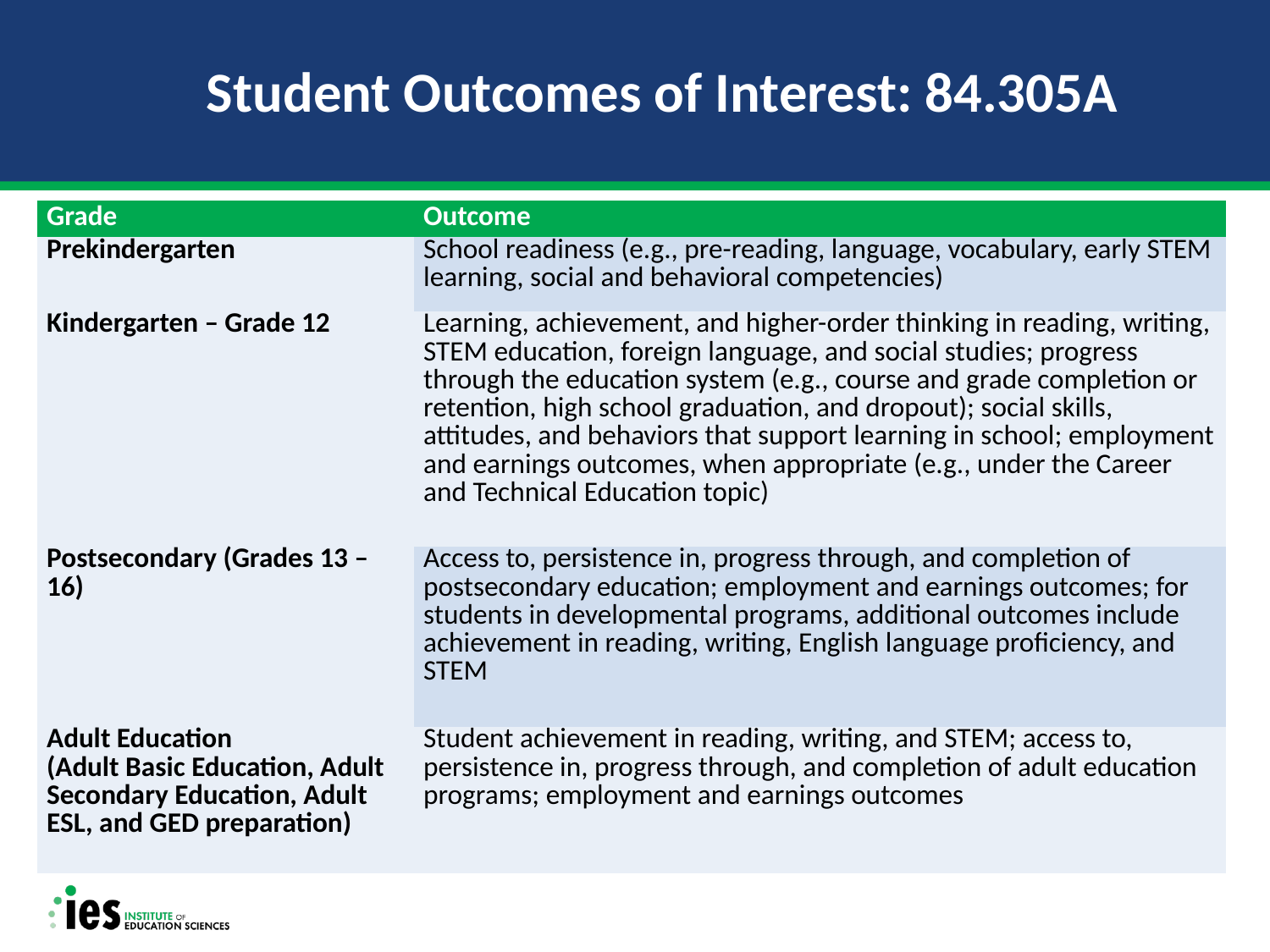

# Student Outcomes of Interest: 84.305A
| Grade | Outcome |
| --- | --- |
| Prekindergarten | School readiness (e.g., pre-reading, language, vocabulary, early STEM learning, social and behavioral competencies) |
| Kindergarten – Grade 12 | Learning, achievement, and higher-order thinking in reading, writing, STEM education, foreign language, and social studies; progress through the education system (e.g., course and grade completion or retention, high school graduation, and dropout); social skills, attitudes, and behaviors that support learning in school; employment and earnings outcomes, when appropriate (e.g., under the Career and Technical Education topic) |
| Postsecondary (Grades 13 – 16) | Access to, persistence in, progress through, and completion of postsecondary education; employment and earnings outcomes; for students in developmental programs, additional outcomes include achievement in reading, writing, English language proficiency, and STEM |
| Adult Education (Adult Basic Education, Adult Secondary Education, Adult ESL, and GED preparation) | Student achievement in reading, writing, and STEM; access to, persistence in, progress through, and completion of adult education programs; employment and earnings outcomes |